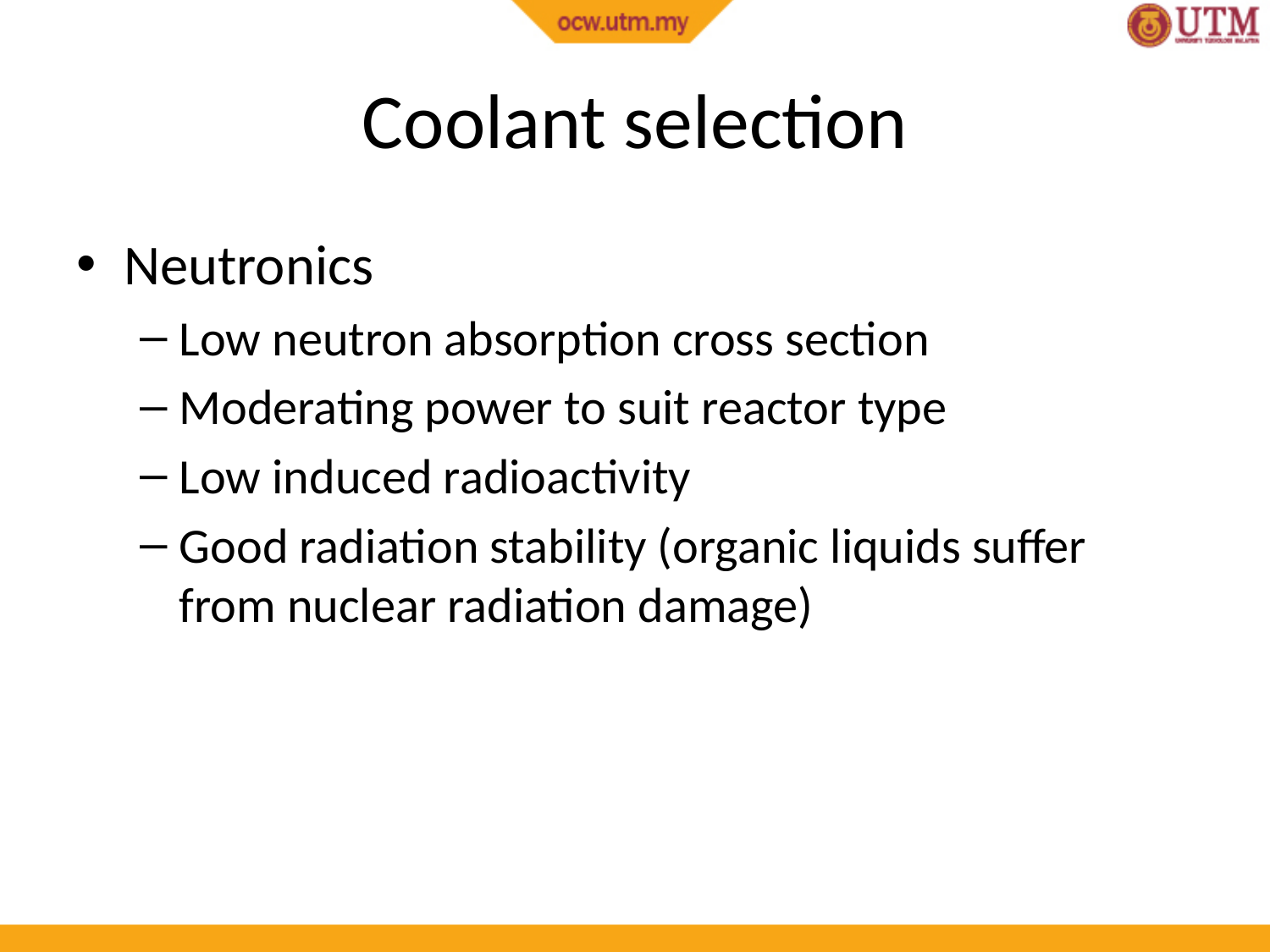

# Coolant selection
Neutronics
Low neutron absorption cross section
Moderating power to suit reactor type
Low induced radioactivity
Good radiation stability (organic liquids suffer from nuclear radiation damage)